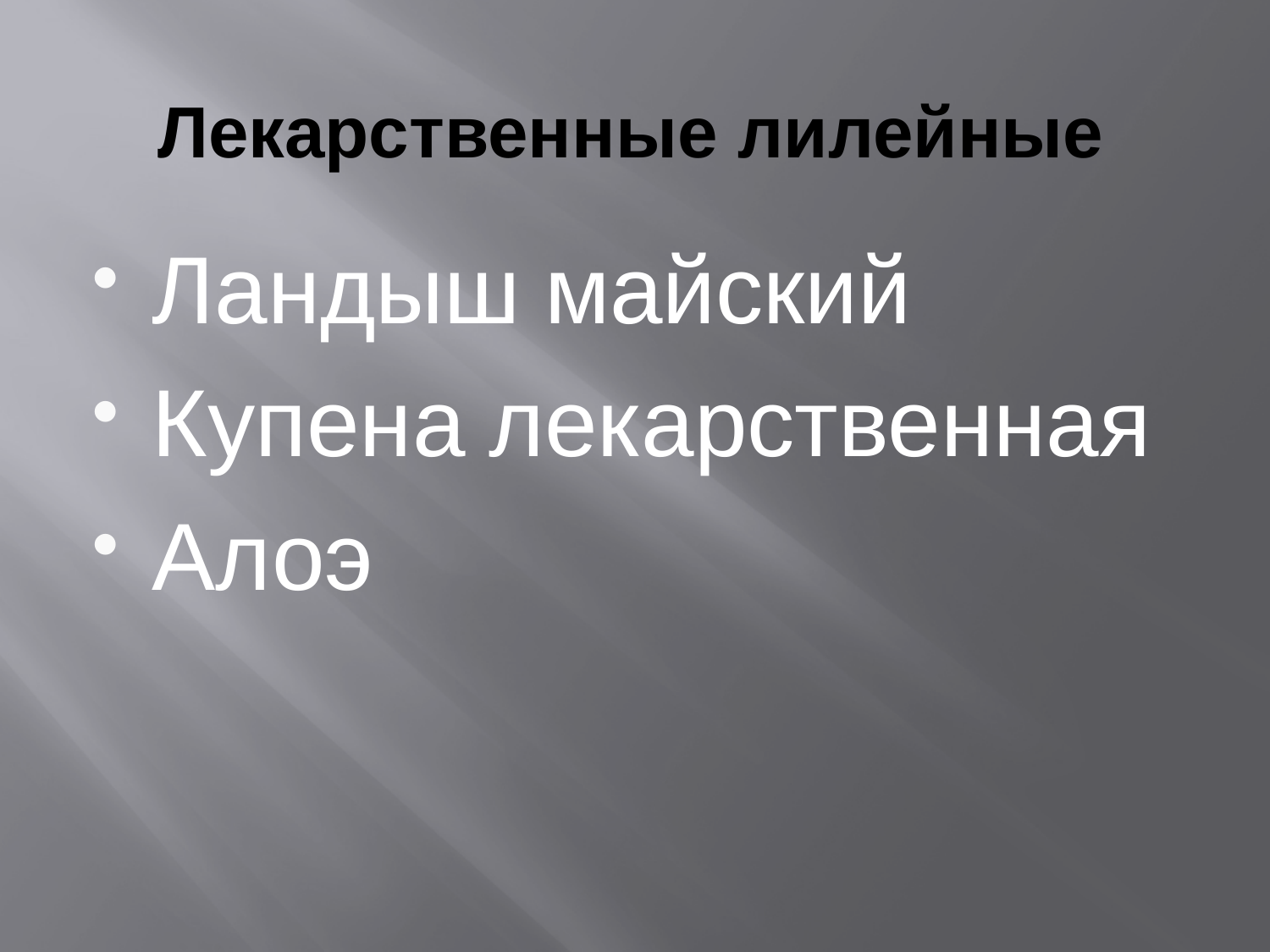

# Лекарственные лилейные
Ландыш майский
Купена лекарственная
Алоэ